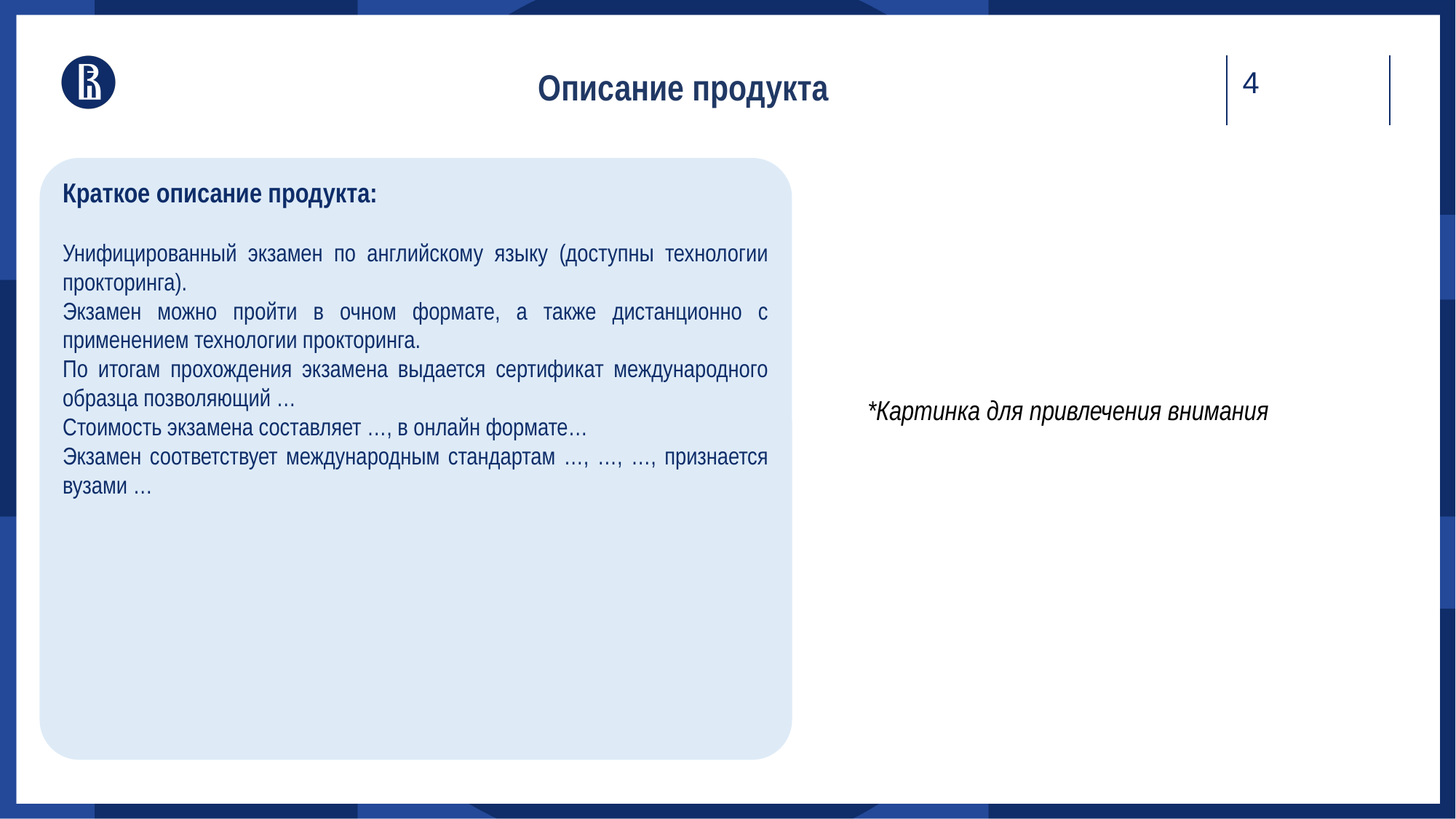

Описание продукта
Краткое описание продукта:

Унифицированный экзамен по английскому языку (доступны технологии прокторинга).
Экзамен можно пройти в очном формате, а также дистанционно с применением технологии прокторинга.
По итогам прохождения экзамена выдается сертификат международного образца позволяющий …
Стоимость экзамена составляет …, в онлайн формате…
Экзамен соответствует международным стандартам …, …, …, признается вузами …

*Картинка для привлечения внимания